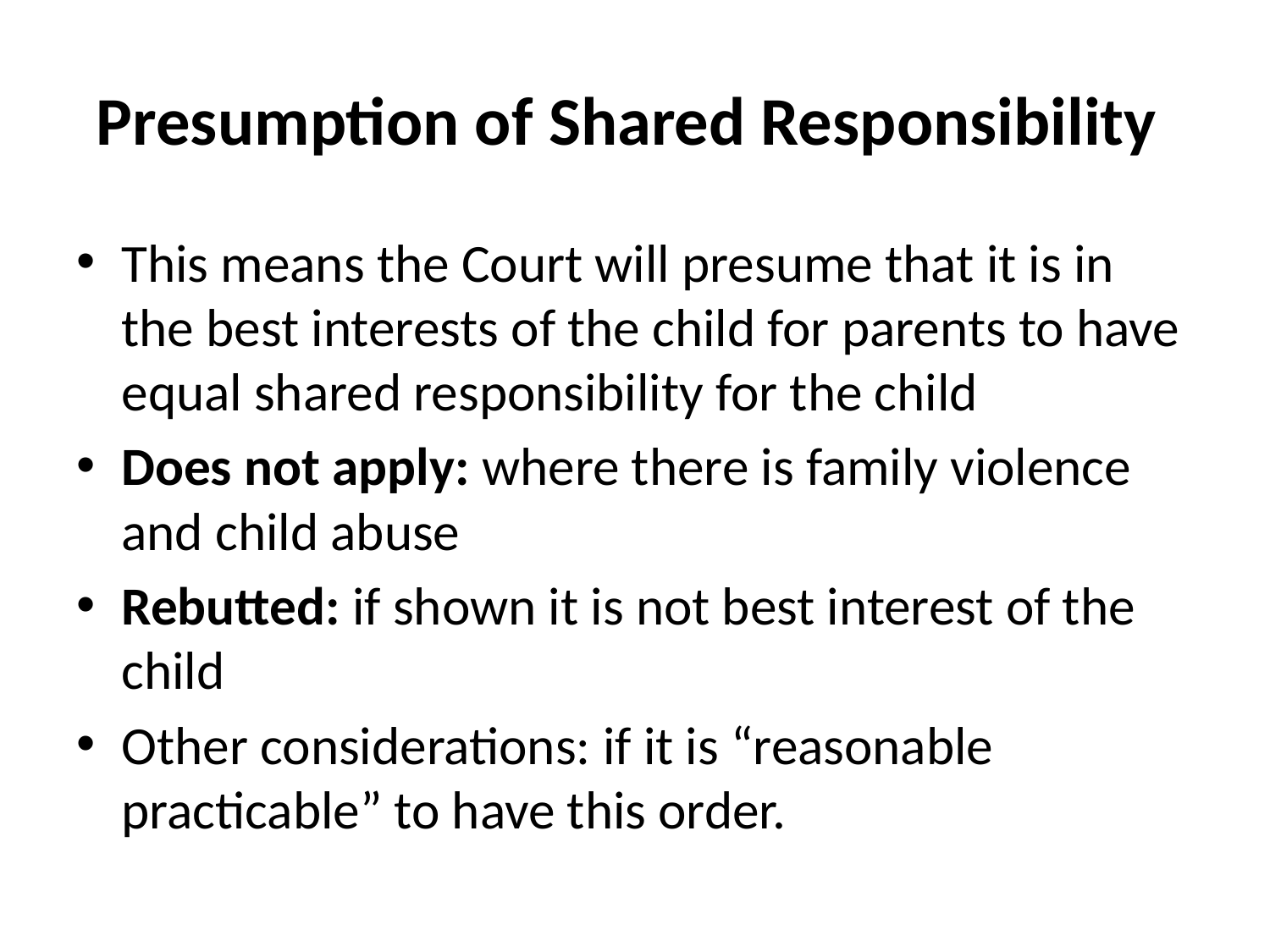

# Presumption of Shared Responsibility
This means the Court will presume that it is in the best interests of the child for parents to have equal shared responsibility for the child
Does not apply: where there is family violence and child abuse
Rebutted: if shown it is not best interest of the child
Other considerations: if it is “reasonable practicable” to have this order.